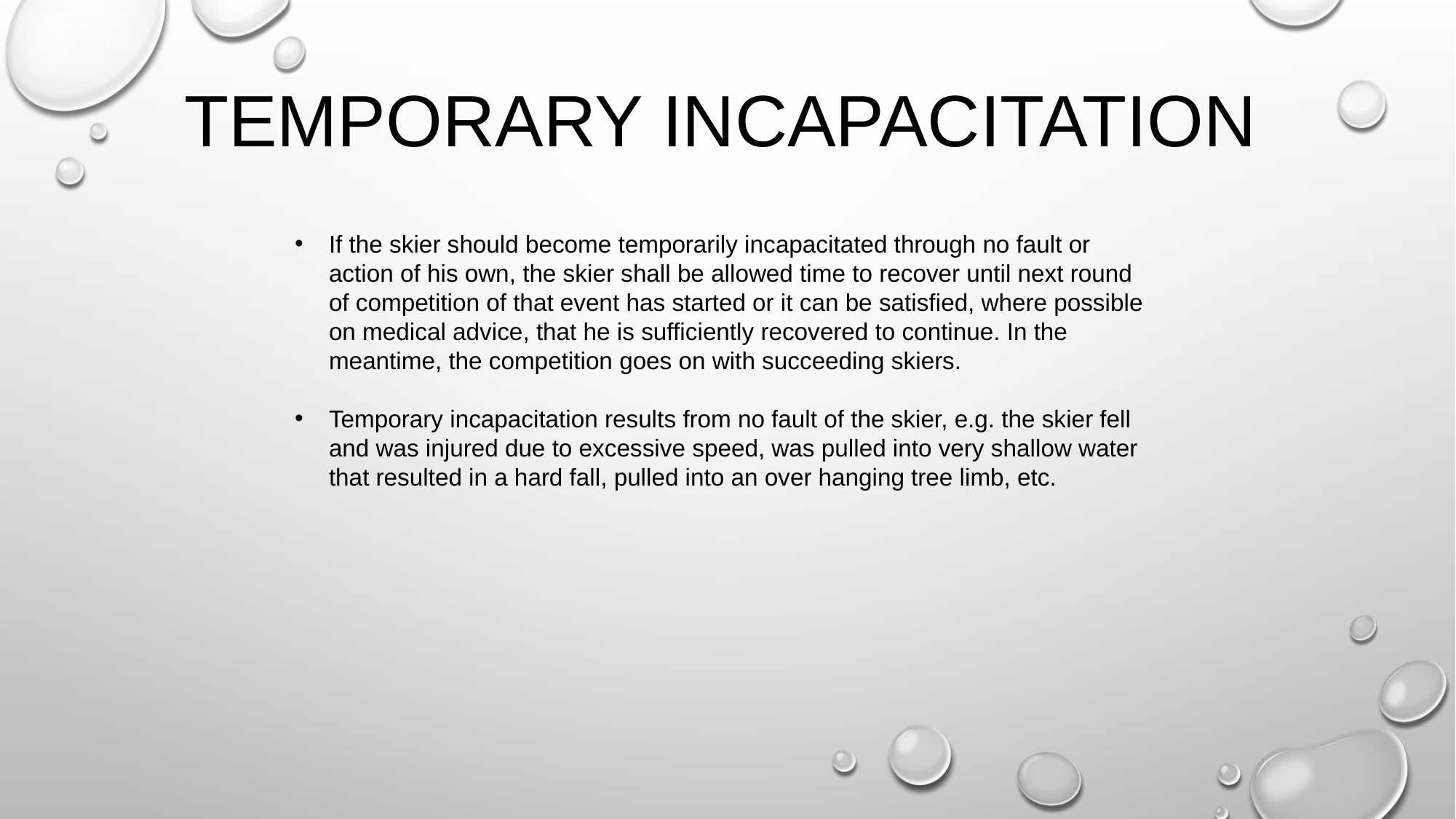

# Temporary Incapacitation
If the skier should become temporarily incapacitated through no fault or action of his own, the skier shall be allowed time to recover until next round of competition of that event has started or it can be satisfied, where possible on medical advice, that he is sufficiently recovered to continue. In the meantime, the competition goes on with succeeding skiers.

Temporary incapacitation results from no fault of the skier, e.g. the skier fell and was injured due to excessive speed, was pulled into very shallow water that resulted in a hard fall, pulled into an over hanging tree limb, etc.